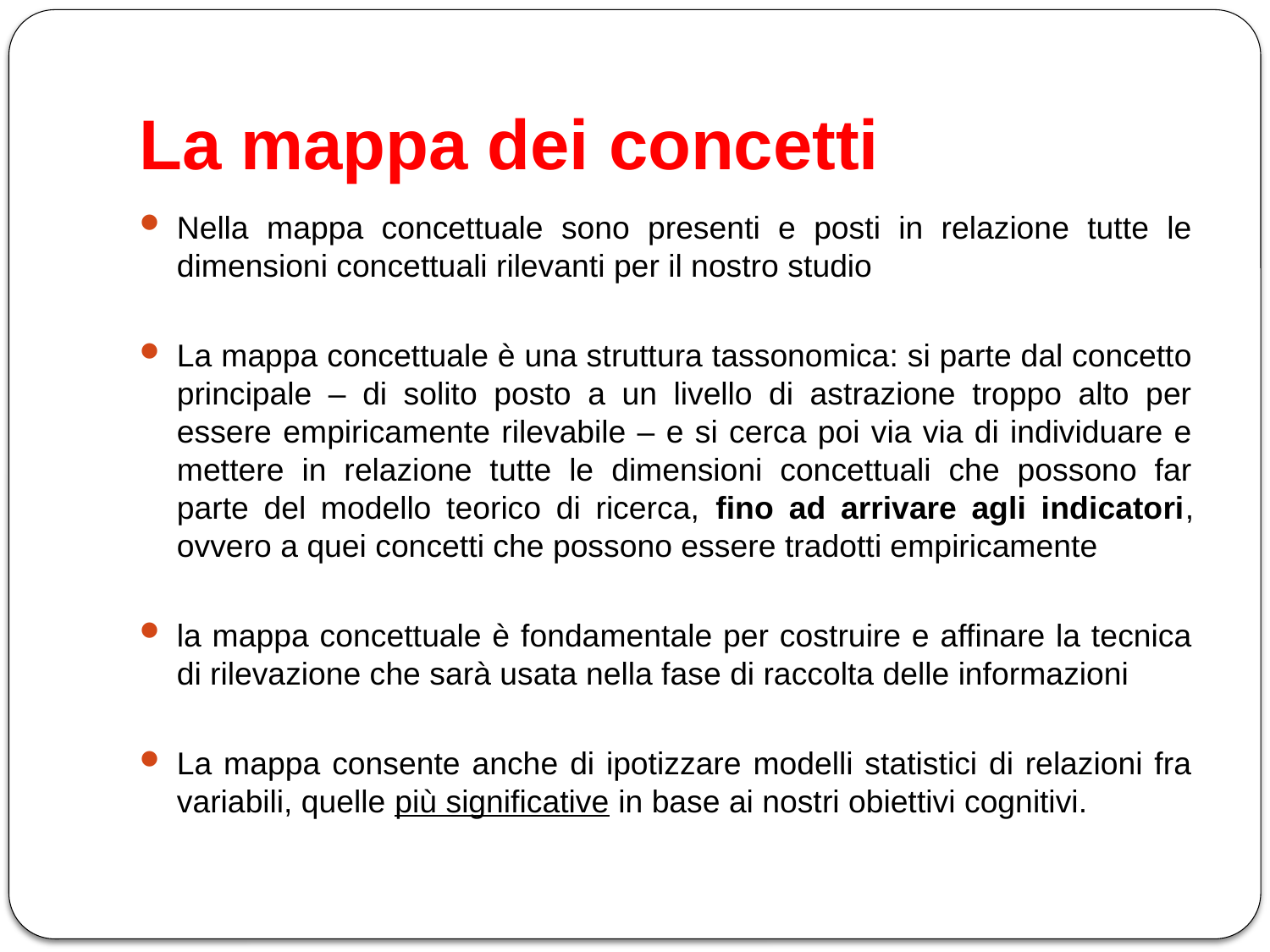

# La mappa dei concetti
Nella mappa concettuale sono presenti e posti in relazione tutte le dimensioni concettuali rilevanti per il nostro studio

La mappa concettuale è una struttura tassonomica: si parte dal concetto principale – di solito posto a un livello di astrazione troppo alto per essere empiricamente rilevabile – e si cerca poi via via di individuare e mettere in relazione tutte le dimensioni concettuali che possono far parte del modello teorico di ricerca, fino ad arrivare agli indicatori, ovvero a quei concetti che possono essere tradotti empiricamente

la mappa concettuale è fondamentale per costruire e affinare la tecnica di rilevazione che sarà usata nella fase di raccolta delle informazioni

La mappa consente anche di ipotizzare modelli statistici di relazioni fra variabili, quelle più significative in base ai nostri obiettivi cognitivi.